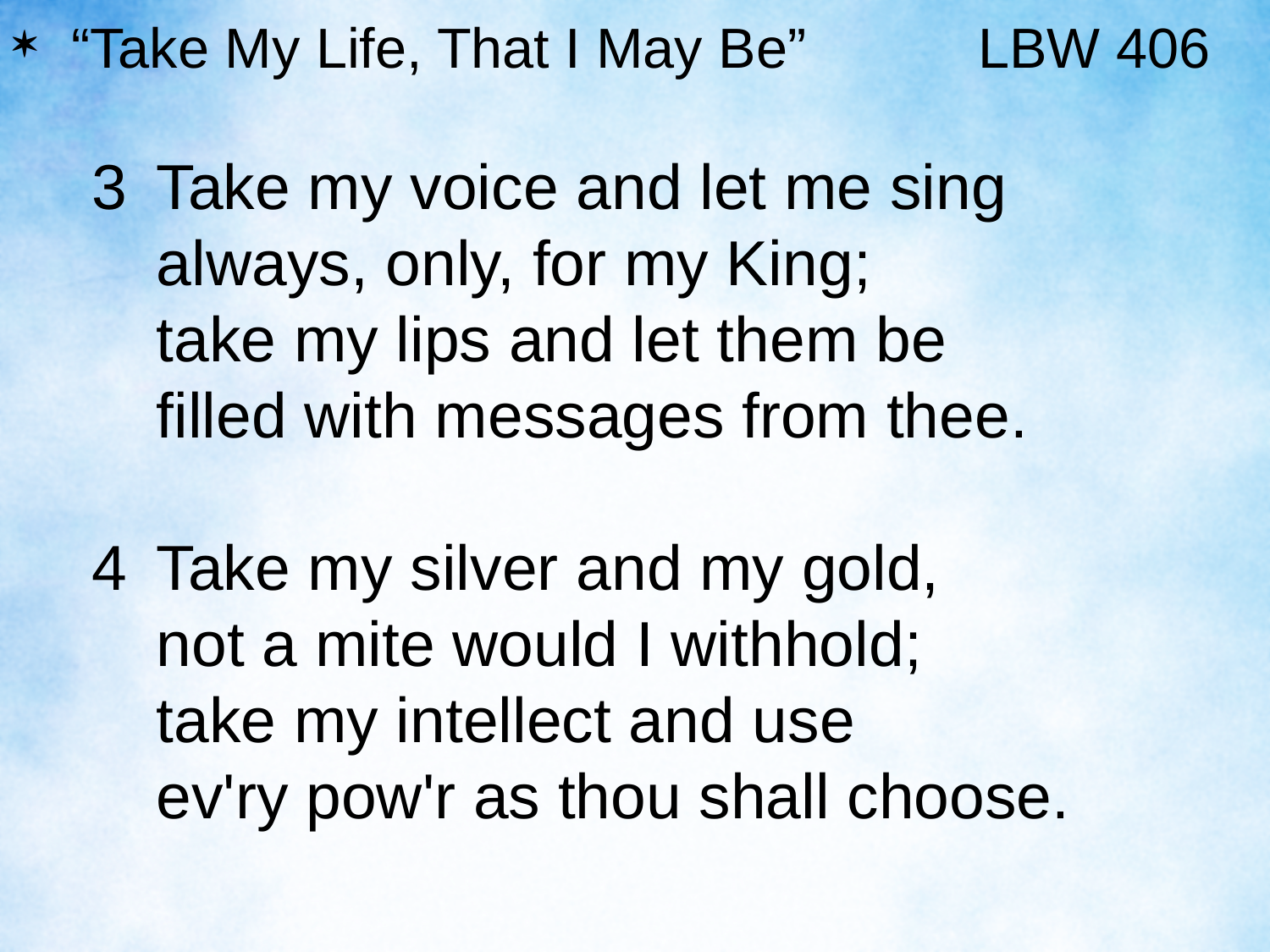

“Take My Life, That I May Be”           LBW 406
3	Take my voice and let me sing
	always, only, for my King;
	take my lips and let them be
	filled with messages from thee.

4	Take my silver and my gold,
	not a mite would I withhold;
	take my intellect and use
	ev'ry pow'r as thou shall choose.